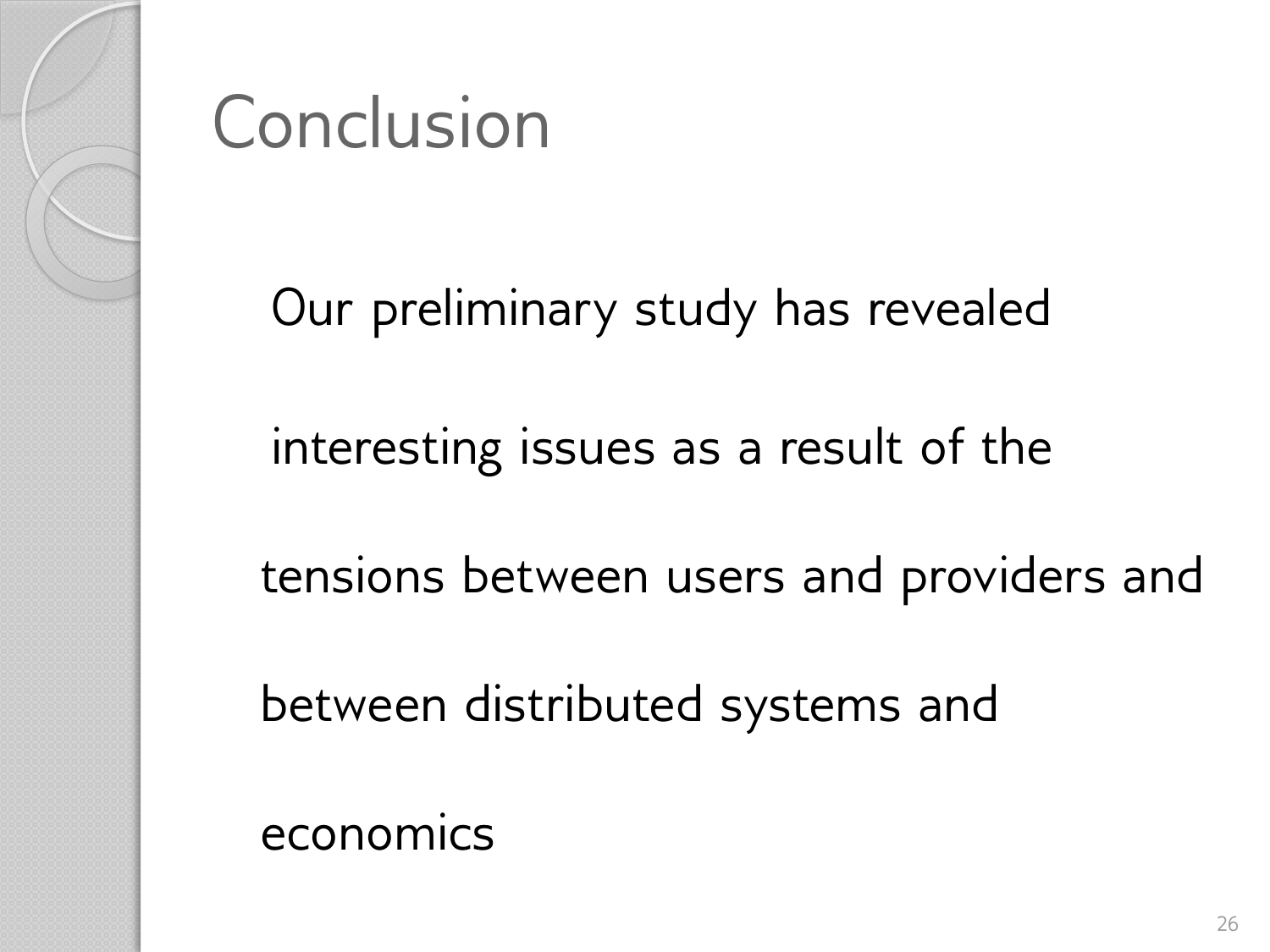

# Conclusion
   Our preliminary study has revealed
   interesting issues as a result of the tensions between users and providers and between distributed systems and economics
26